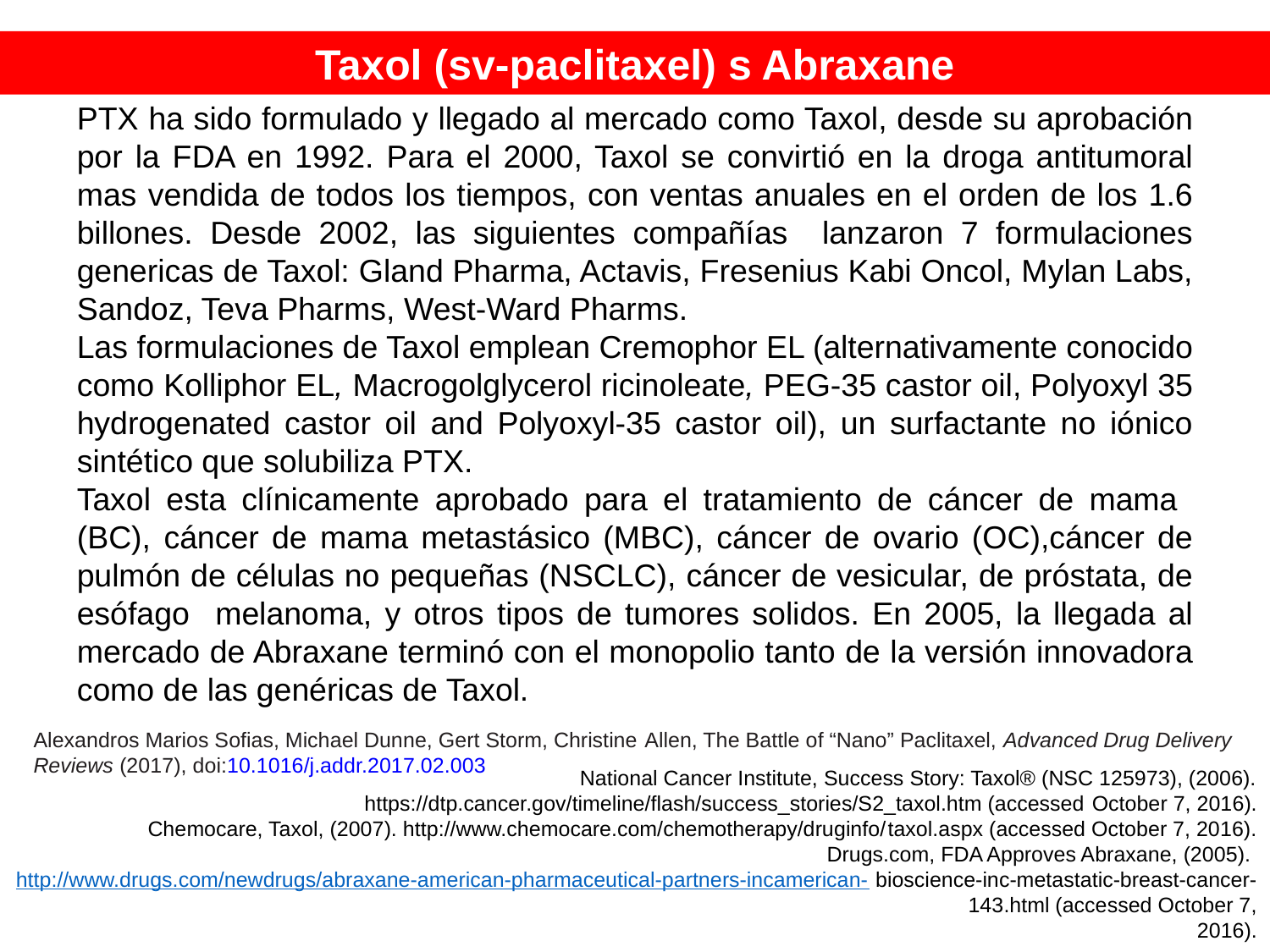

Taxol (sv-paclitaxel) s Abraxane
PTX ha sido formulado y llegado al mercado como Taxol, desde su aprobación por la FDA en 1992. Para el 2000, Taxol se convirtió en la droga antitumoral mas vendida de todos los tiempos, con ventas anuales en el orden de los 1.6 billones. Desde 2002, las siguientes compañías  lanzaron 7 formulaciones genericas de Taxol: Gland Pharma, Actavis, Fresenius Kabi Oncol, Mylan Labs, Sandoz, Teva Pharms, West-Ward Pharms.
Las formulaciones de Taxol emplean Cremophor EL (alternativamente conocido como Kolliphor EL, Macrogolglycerol ricinoleate, PEG-35 castor oil, Polyoxyl 35 hydrogenated castor oil and Polyoxyl-35 castor oil), un surfactante no iónico sintético que solubiliza PTX.
Taxol esta clínicamente aprobado para el tratamiento de cáncer de mama  (BC), cáncer de mama metastásico (MBC), cáncer de ovario (OC),cáncer de pulmón de células no pequeñas (NSCLC), cáncer de vesicular, de próstata, de esófago  melanoma, y otros tipos de tumores solidos. En 2005, la llegada al mercado de Abraxane terminó con el monopolio tanto de la versión innovadora como de las genéricas de Taxol.

Alexandros Marios Sofias, Michael Dunne, Gert Storm, Christine Allen, The Battle of “Nano” Paclitaxel, Advanced Drug Delivery Reviews (2017), doi:10.1016/j.addr.2017.02.003
National Cancer Institute, Success Story: Taxol® (NSC 125973), (2006). https://dtp.cancer.gov/timeline/flash/success_stories/S2_taxol.htm (accessed October 7, 2016).
Chemocare, Taxol, (2007). http://www.chemocare.com/chemotherapy/druginfo/taxol.aspx (accessed October 7, 2016).
Drugs.com, FDA Approves Abraxane, (2005). http://www.drugs.com/newdrugs/abraxane-american-pharmaceutical-partners-incamerican- bioscience-inc-metastatic-breast-cancer-143.html (accessed October 7,
2016).